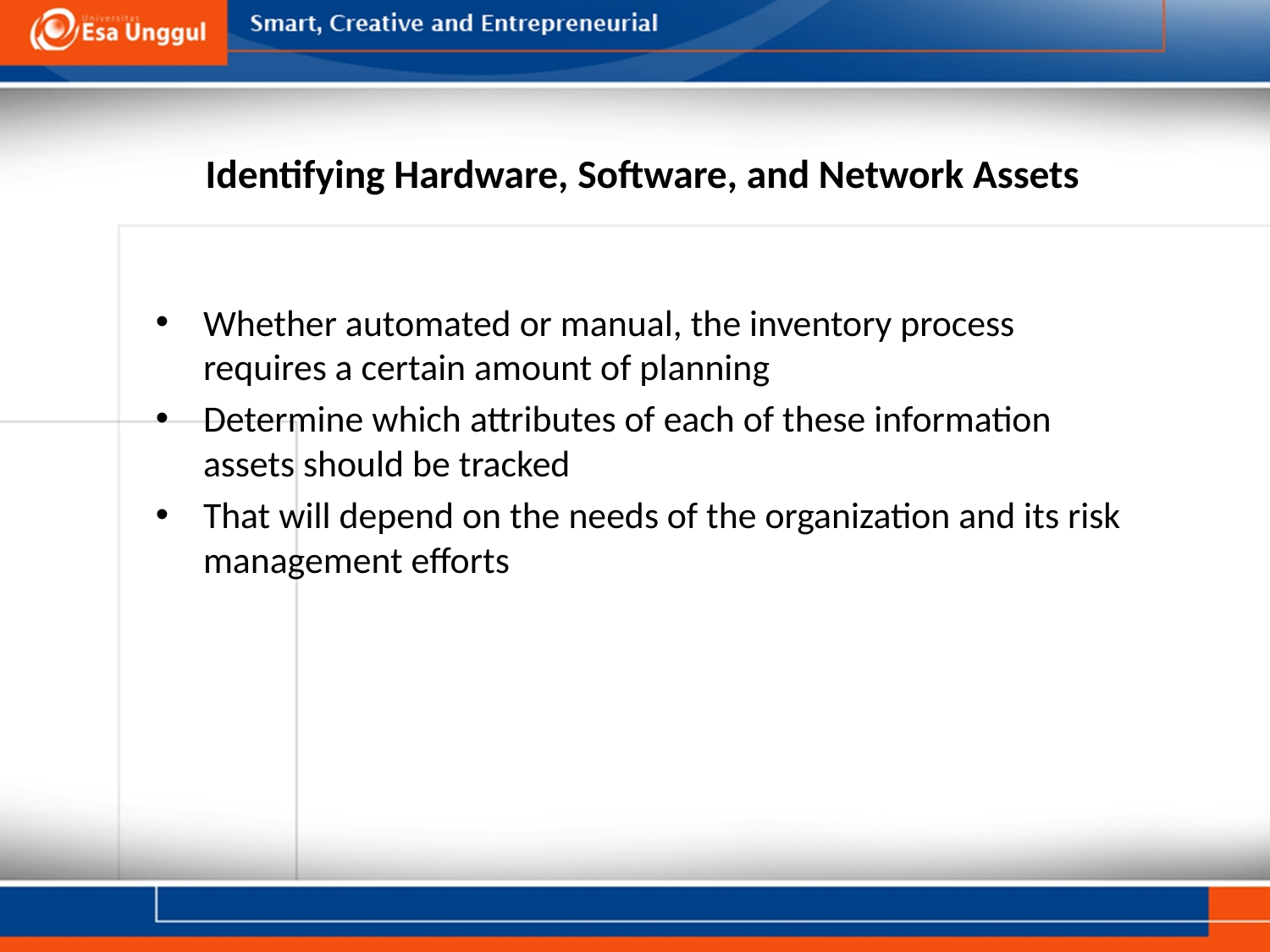

# Identifying Hardware, Software, and Network Assets
Whether automated or manual, the inventory process requires a certain amount of planning
Determine which attributes of each of these information assets should be tracked
That will depend on the needs of the organization and its risk management efforts